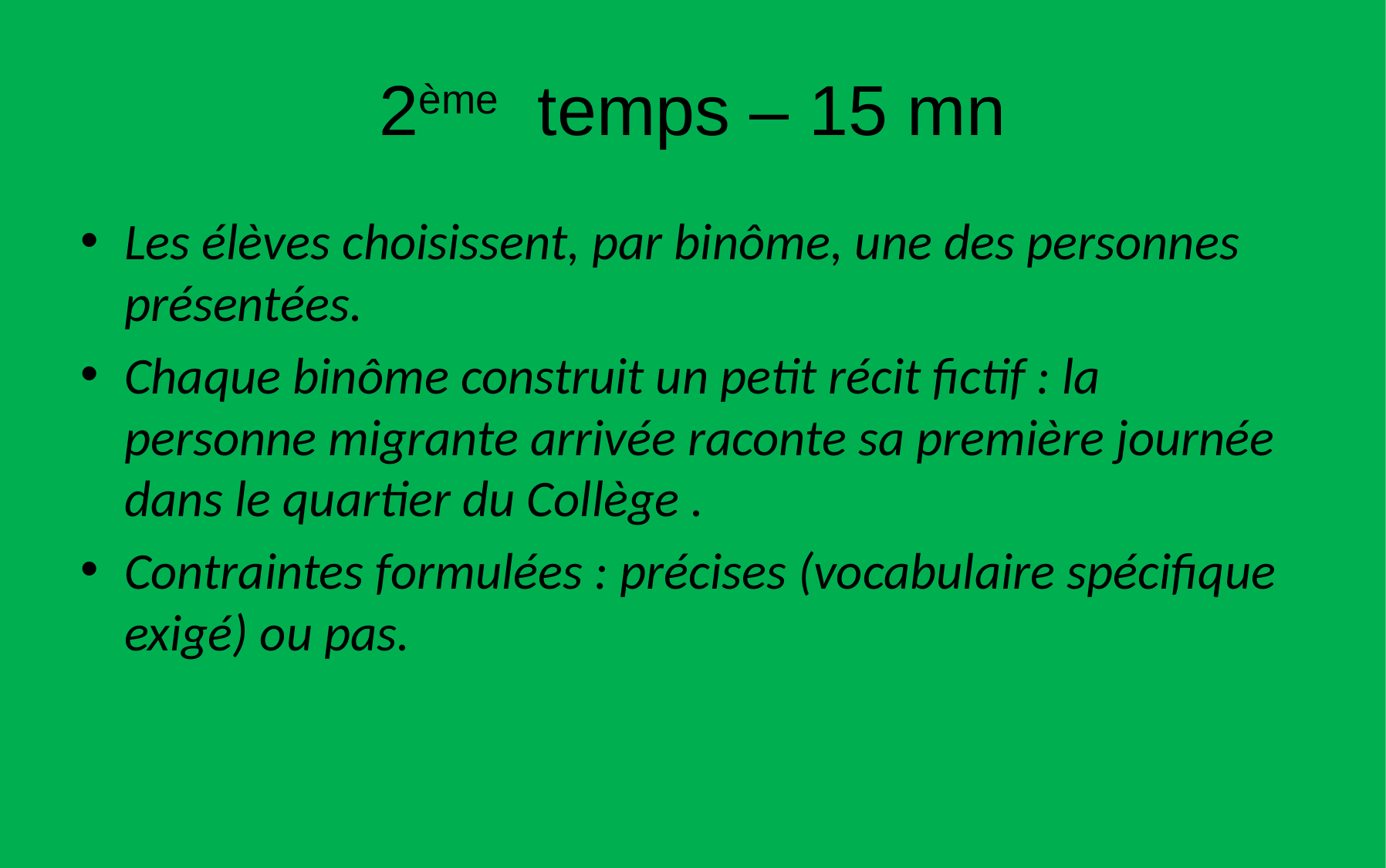

# 2ème  temps – 15 mn
Les élèves choisissent, par binôme, une des personnes présentées.
Chaque binôme construit un petit récit fictif : la personne migrante arrivée raconte sa première journée dans le quartier du Collège .
Contraintes formulées : précises (vocabulaire spécifique exigé) ou pas.